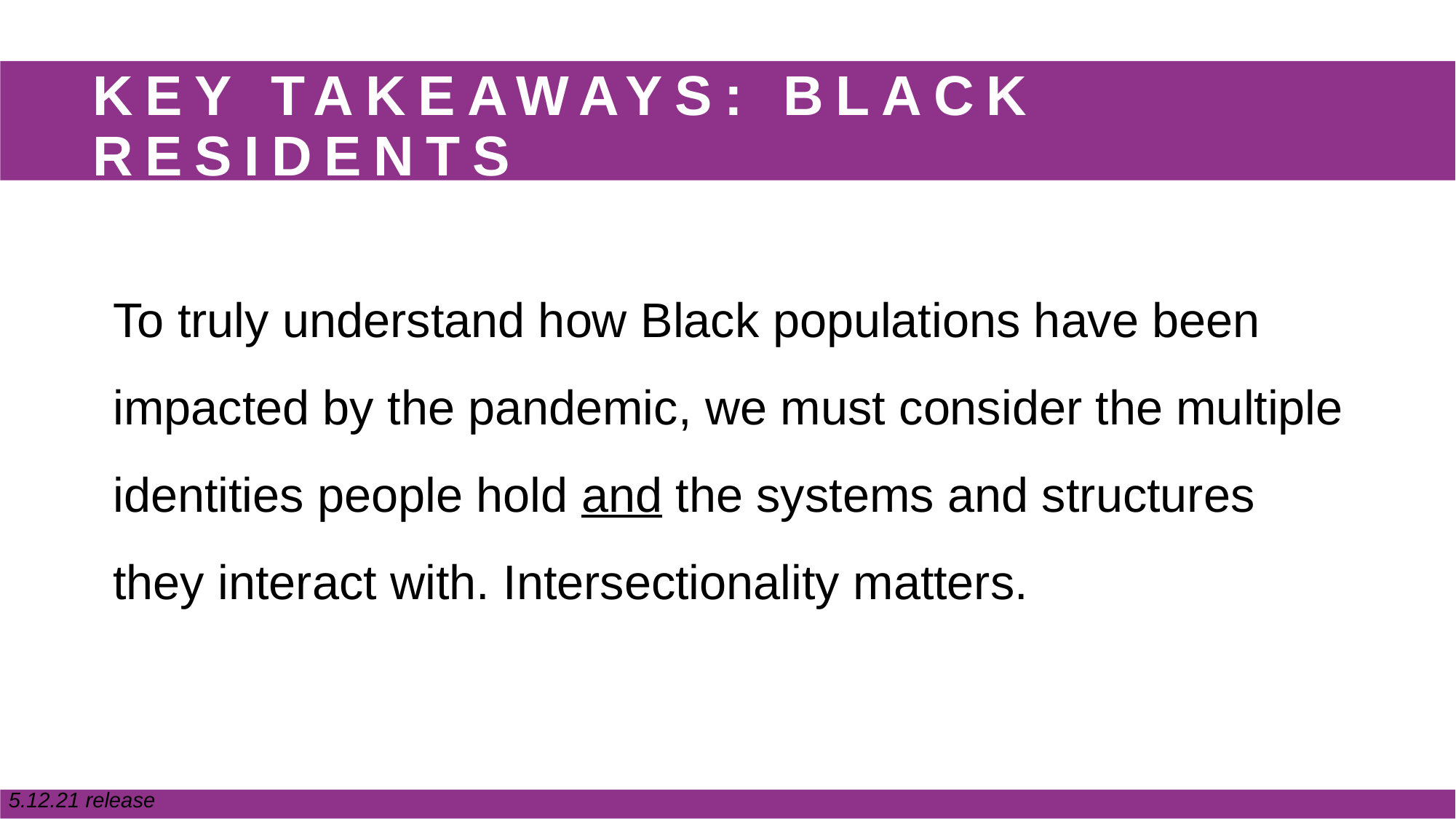

# KEY TAKEAWAYS: BLACK RESIDENTS

To truly understand how Black populations have been impacted by the pandemic, we must consider the multiple identities people hold and the systems and structures they interact with. Intersectionality matters.
5.12.21 release